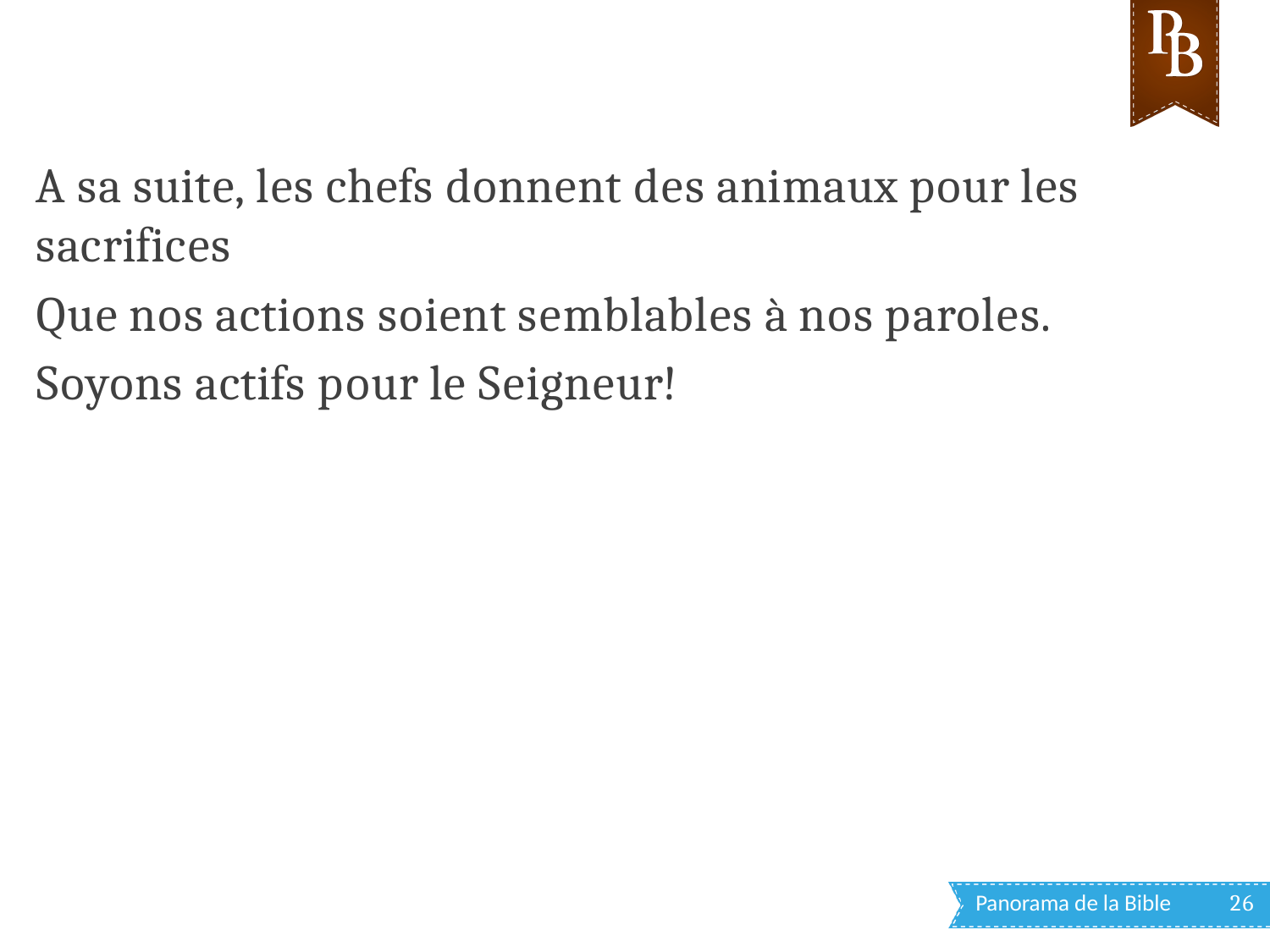

A sa suite, les chefs donnent des animaux pour les sacrifices
Que nos actions soient semblables à nos paroles.
Soyons actifs pour le Seigneur!